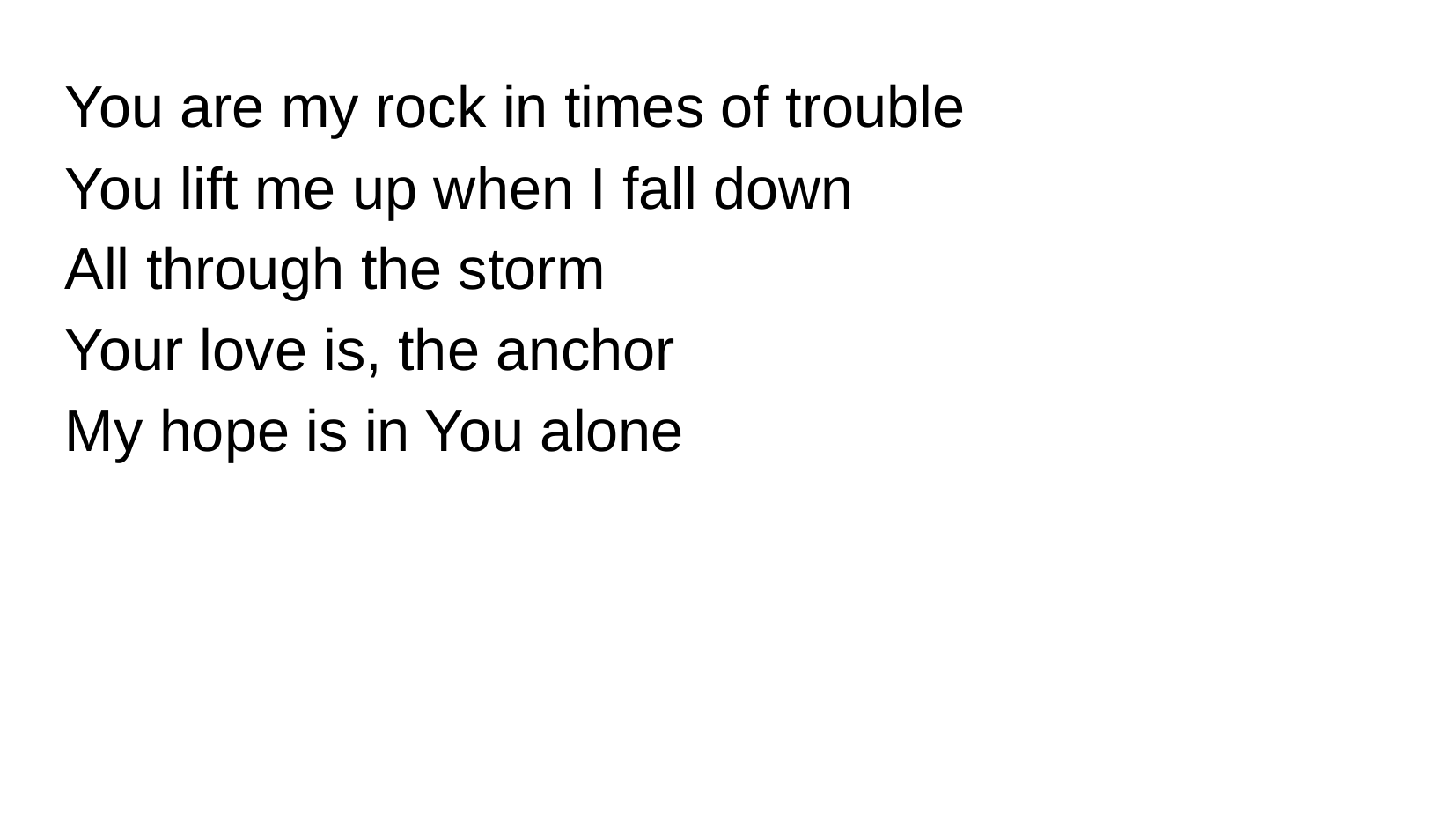

You are my rock in times of trouble
You lift me up when I fall down
All through the storm
Your love is, the anchor
My hope is in You alone